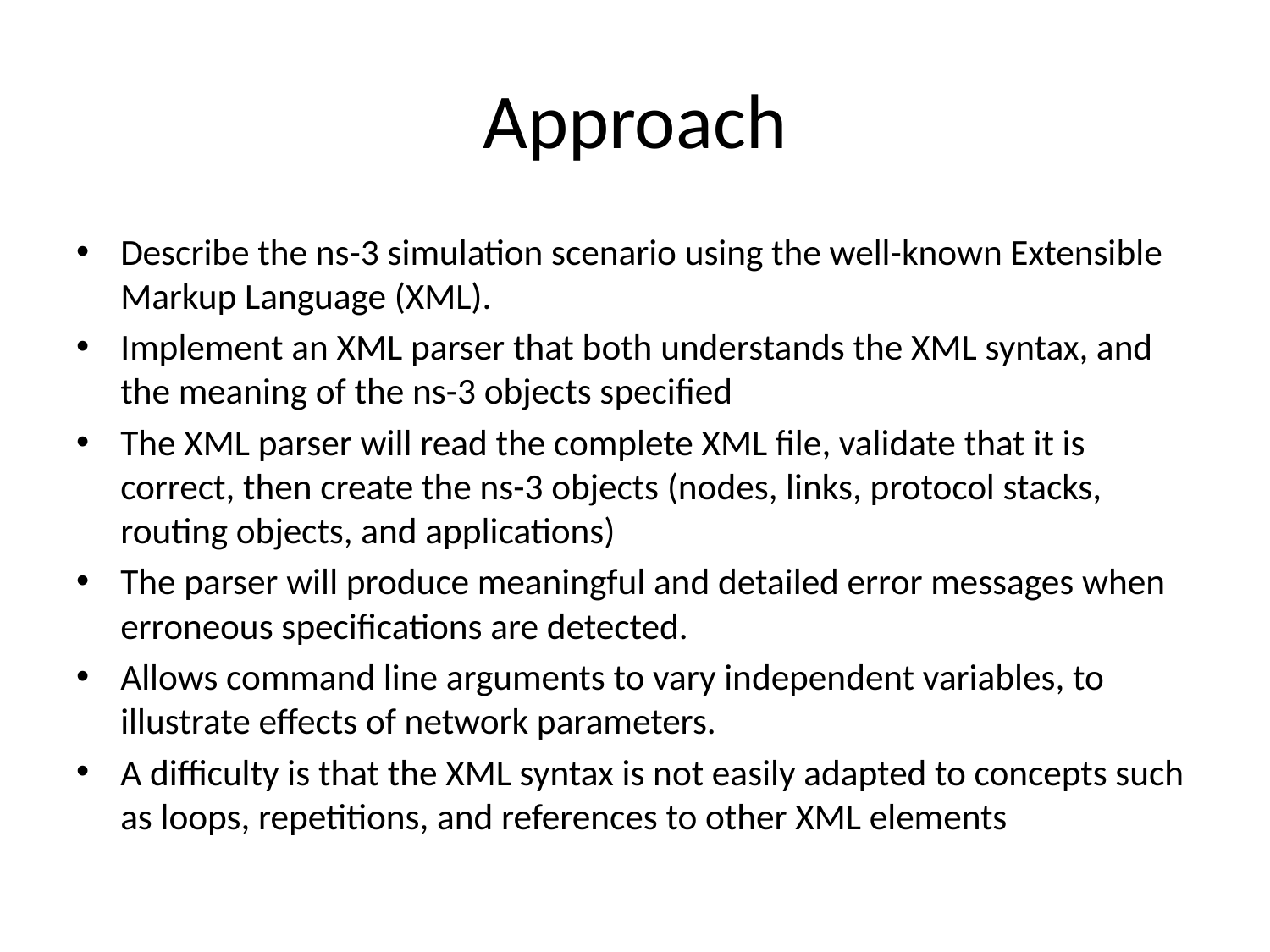

# Approach
Describe the ns-3 simulation scenario using the well-known Extensible Markup Language (XML).
Implement an XML parser that both understands the XML syntax, and the meaning of the ns-3 objects specified
The XML parser will read the complete XML file, validate that it is correct, then create the ns-3 objects (nodes, links, protocol stacks, routing objects, and applications)
The parser will produce meaningful and detailed error messages when erroneous specifications are detected.
Allows command line arguments to vary independent variables, to illustrate effects of network parameters.
A difficulty is that the XML syntax is not easily adapted to concepts such as loops, repetitions, and references to other XML elements